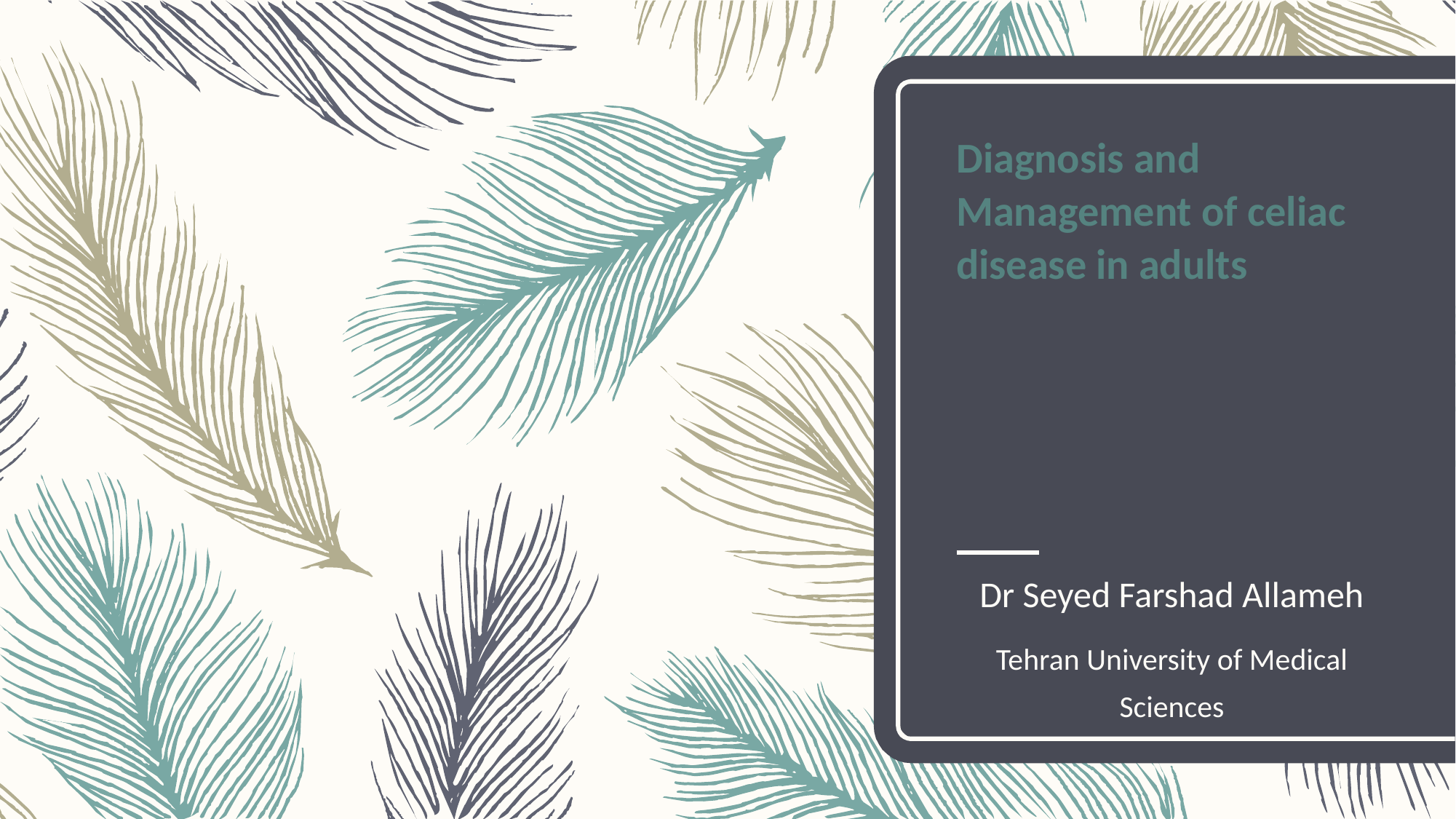

# Diagnosis and Management of celiac disease in adults
Dr Seyed Farshad Allameh
Tehran University of Medical Sciences